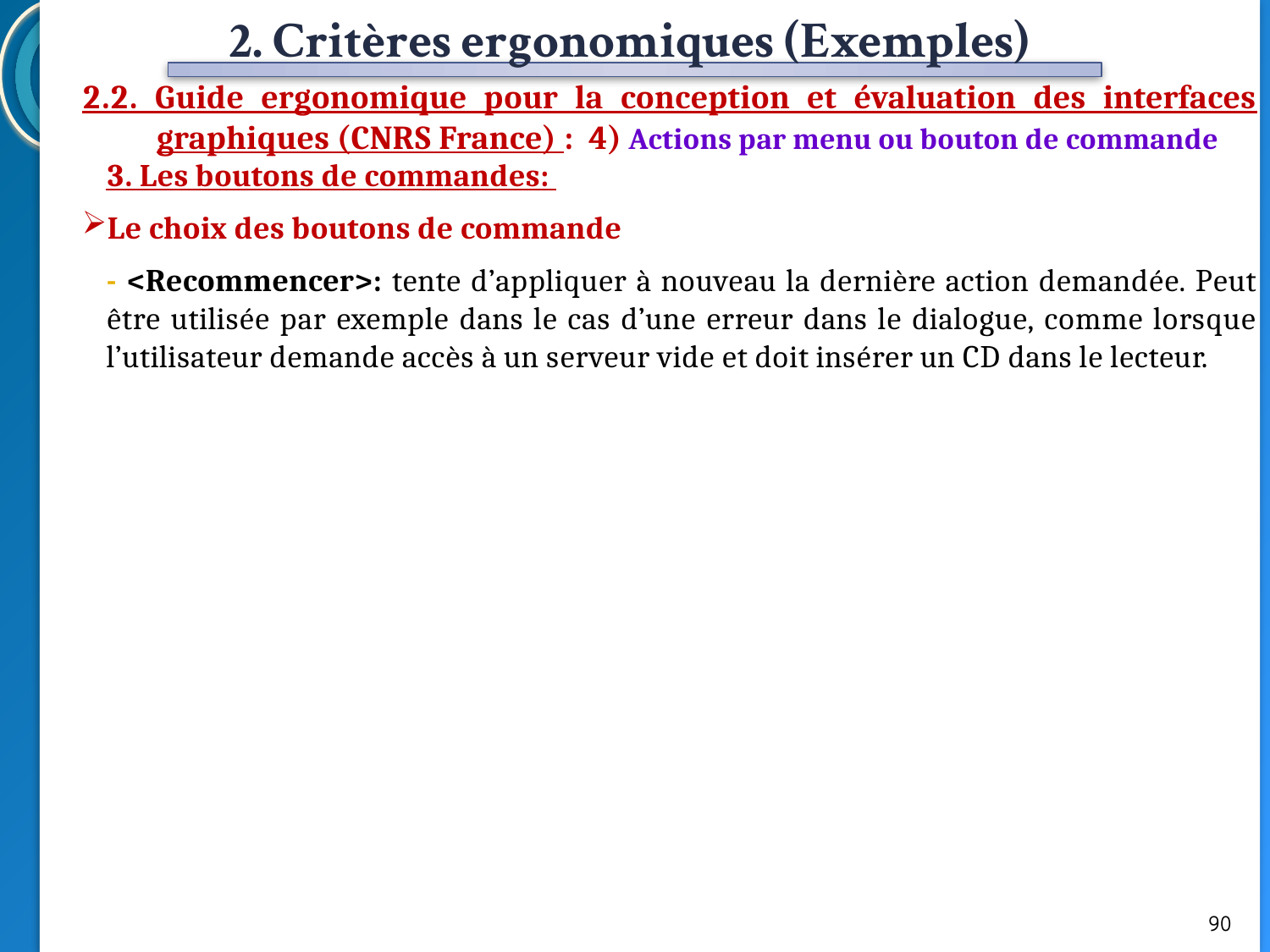

2. Critères ergonomiques (Exemples)

2.2. Guide ergonomique pour la conception et évaluation des interfaces graphiques (CNRS France) :  4) Actions par menu ou bouton de commande
3. Les boutons de commandes:
Le choix des boutons de commande
- <Recommencer>: tente d’appliquer à nouveau la dernière action demandée. Peut être utilisée par exemple dans le cas d’une erreur dans le dialogue, comme lorsque l’utilisateur demande accès à un serveur vide et doit insérer un CD dans le lecteur.

90